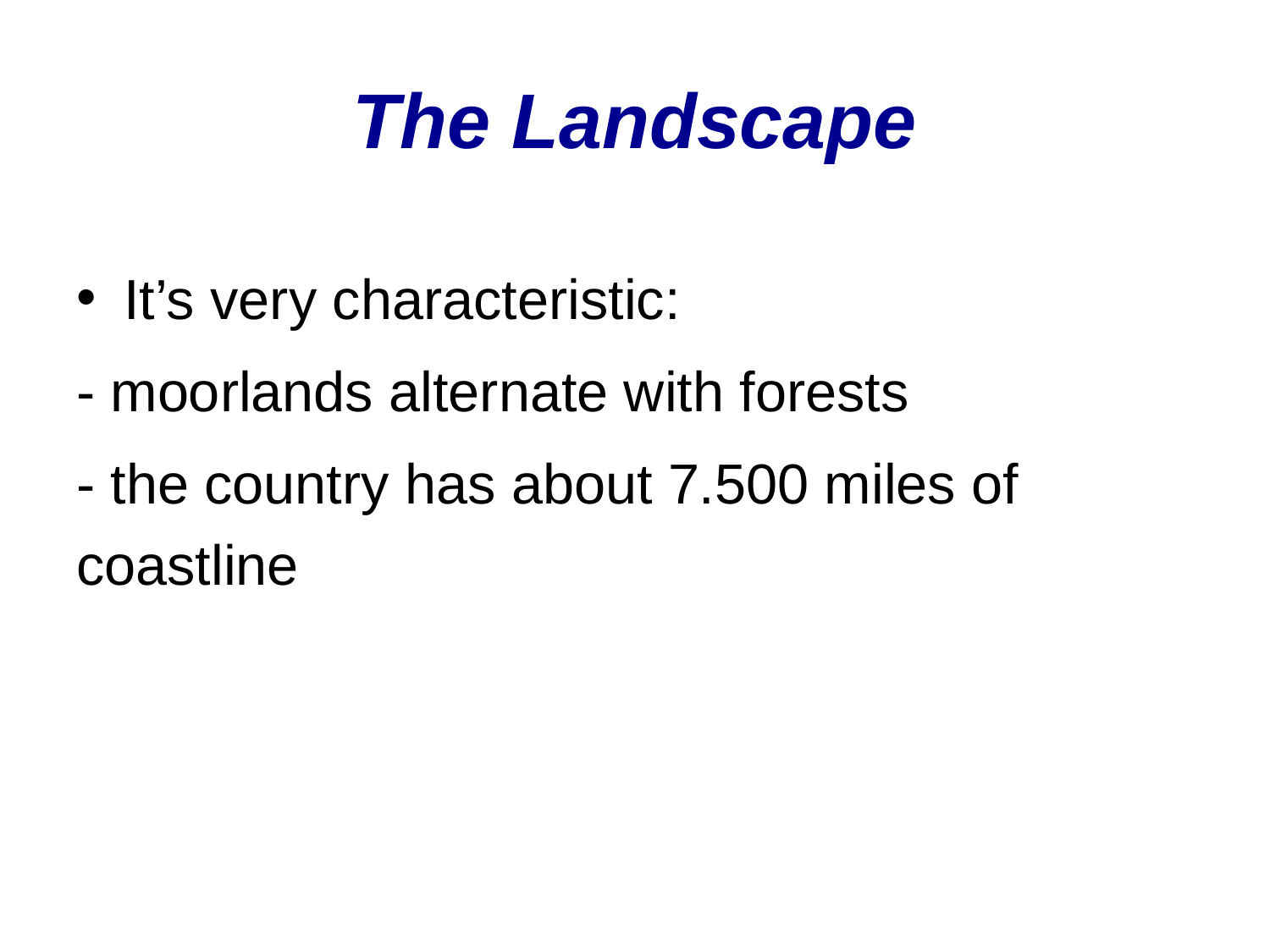

# The Landscape
It’s very characteristic:
- moorlands alternate with forests
- the country has about 7.500 miles of coastline